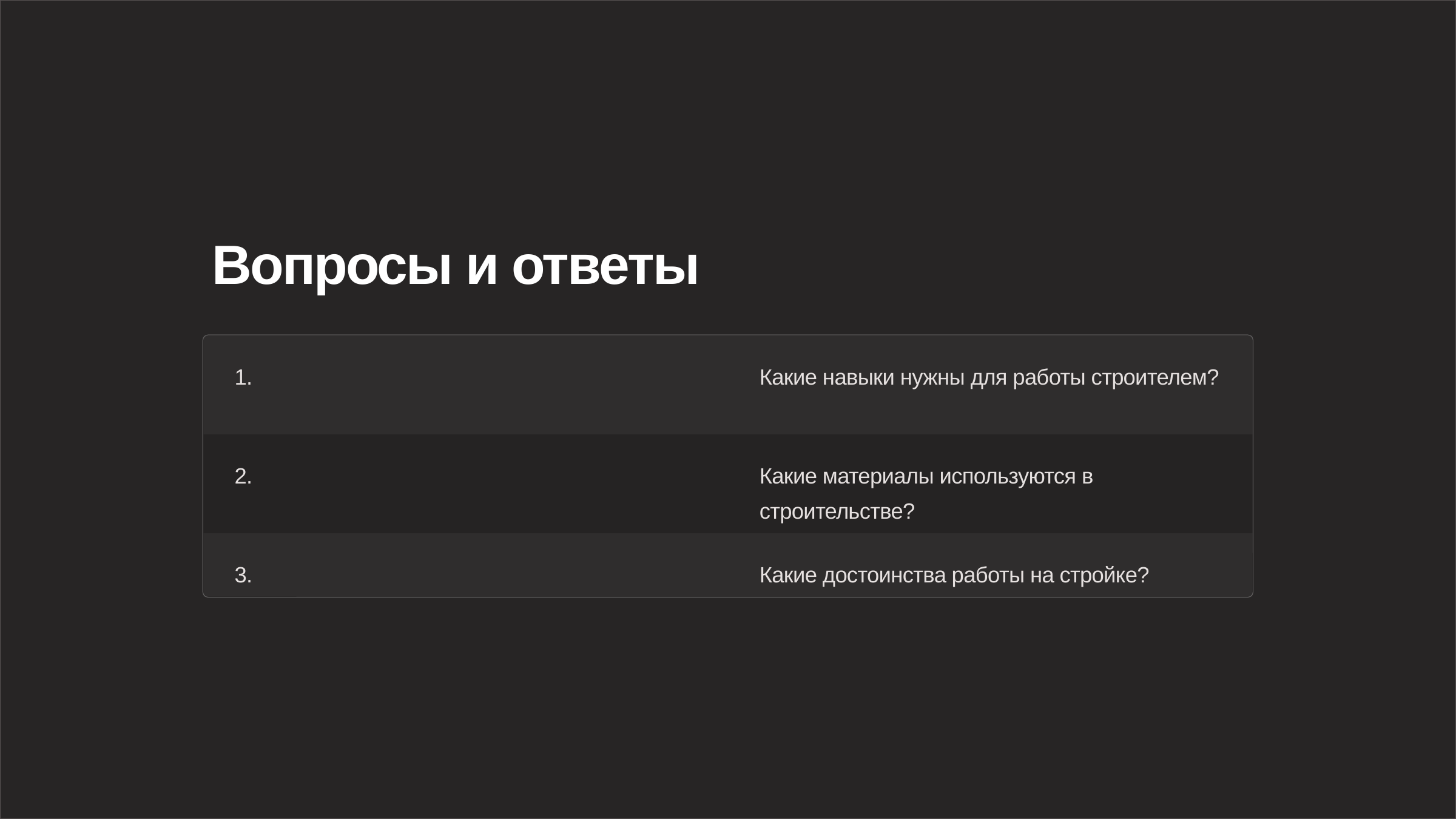

Вопросы и ответы

1.
Какие навыки нужны для работы строителем?

2.
Какие материалы используются в строительстве?

3.
Какие достоинства работы на стройке?
newUROKI.net